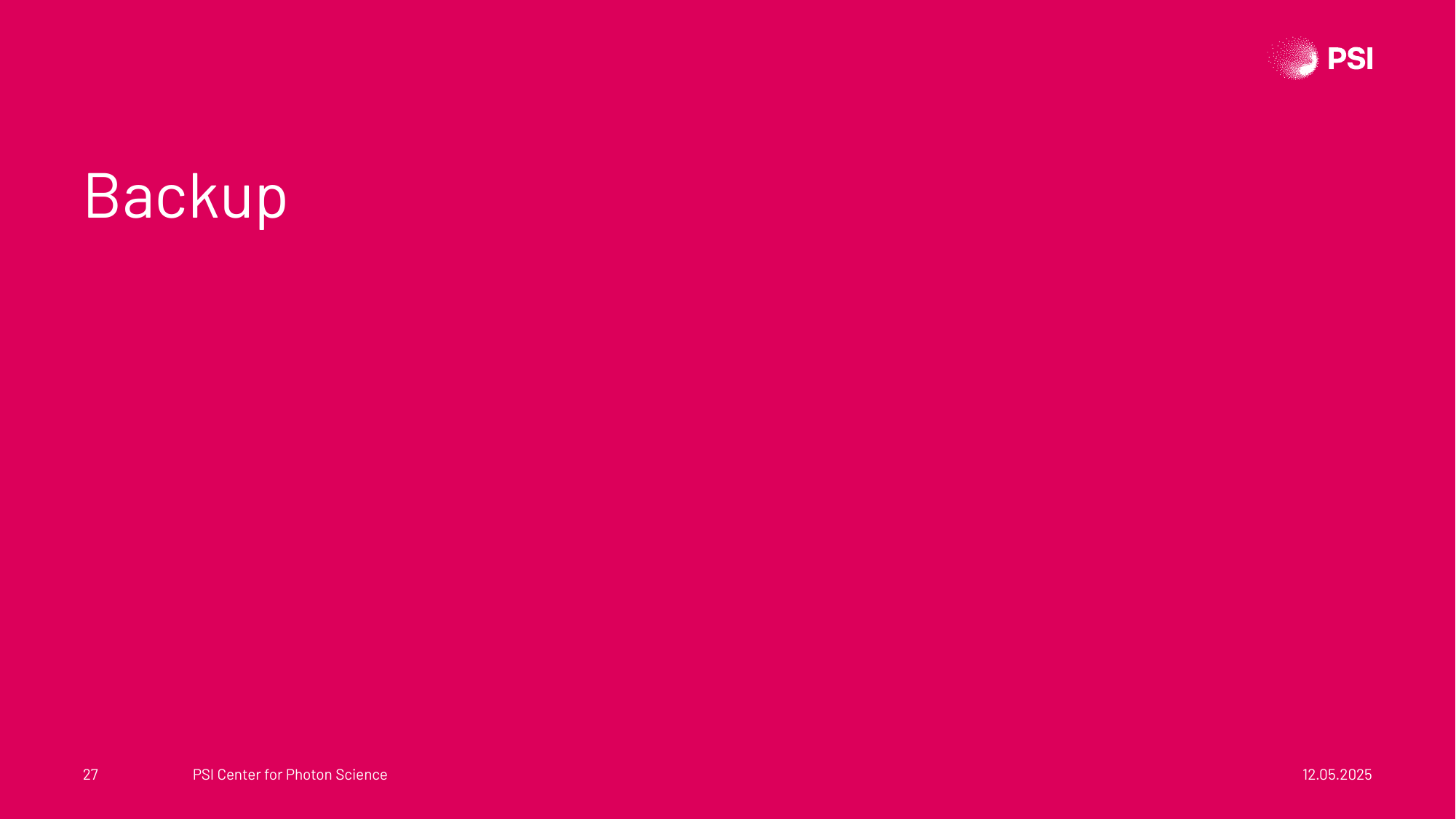

Backup
27
PSI Center for Photon Science
12.05.2025